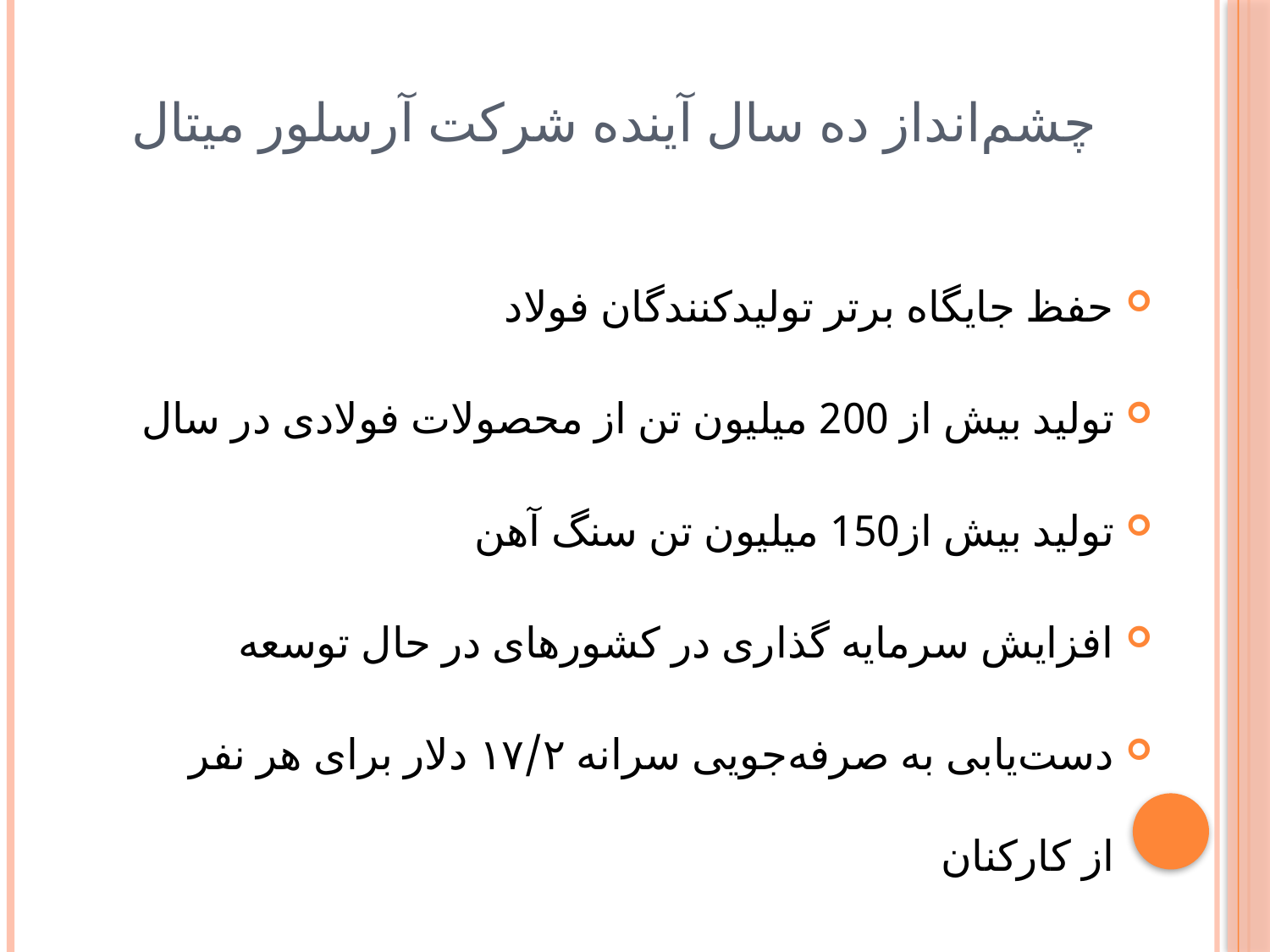

# چشم‌انداز ده سال آینده شرکت آرسلور میتال
حفظ جایگاه برتر تولیدکنندگان فولاد
تولید بیش از 200 میلیون تن از محصولات فولادی در سال
تولید بیش از150 میلیون تن سنگ آهن
افزایش سرمایه گذاری در کشورهای در حال توسعه
دست‌یابی به صرفه‌جویی سرانه ۱۷/۲ دلار برای هر نفر از کارکنان